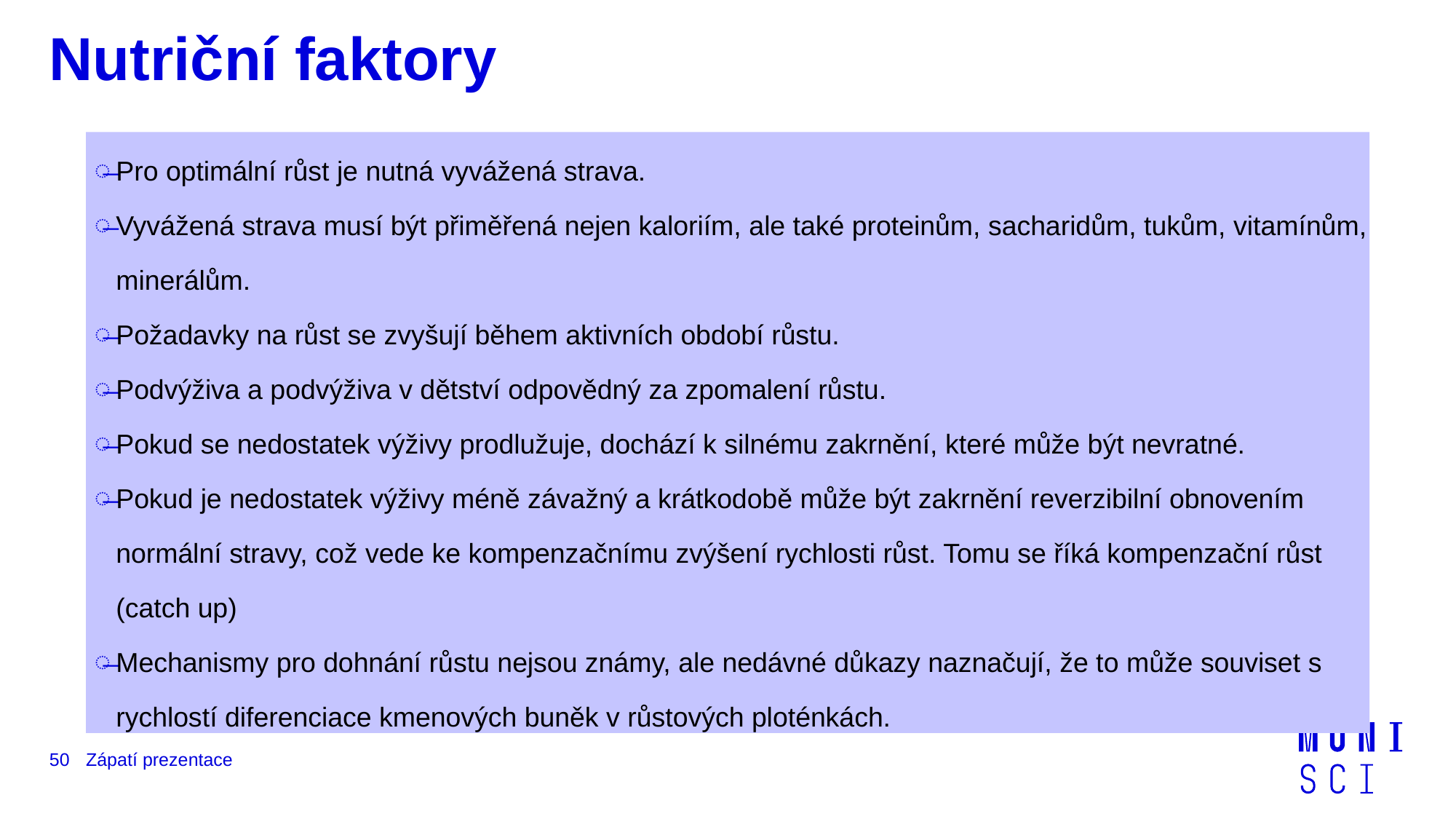

# Nutriční faktory
Pro optimální růst je nutná vyvážená strava.
Vyvážená strava musí být přiměřená nejen kaloriím, ale také proteinům, sacharidům, tukům, vitamínům, minerálům.
Požadavky na růst se zvyšují během aktivních období růstu.
Podvýživa a podvýživa v dětství odpovědný za zpomalení růstu.
Pokud se nedostatek výživy prodlužuje, dochází k silnému zakrnění, které může být nevratné.
Pokud je nedostatek výživy méně závažný a krátkodobě může být zakrnění reverzibilní obnovením normální stravy, což vede ke kompenzačnímu zvýšení rychlosti růst. Tomu se říká kompenzační růst (catch up)
Mechanismy pro dohnání růstu nejsou známy, ale nedávné důkazy naznačují, že to může souviset s rychlostí diferenciace kmenových buněk v růstových ploténkách.
50
Zápatí prezentace